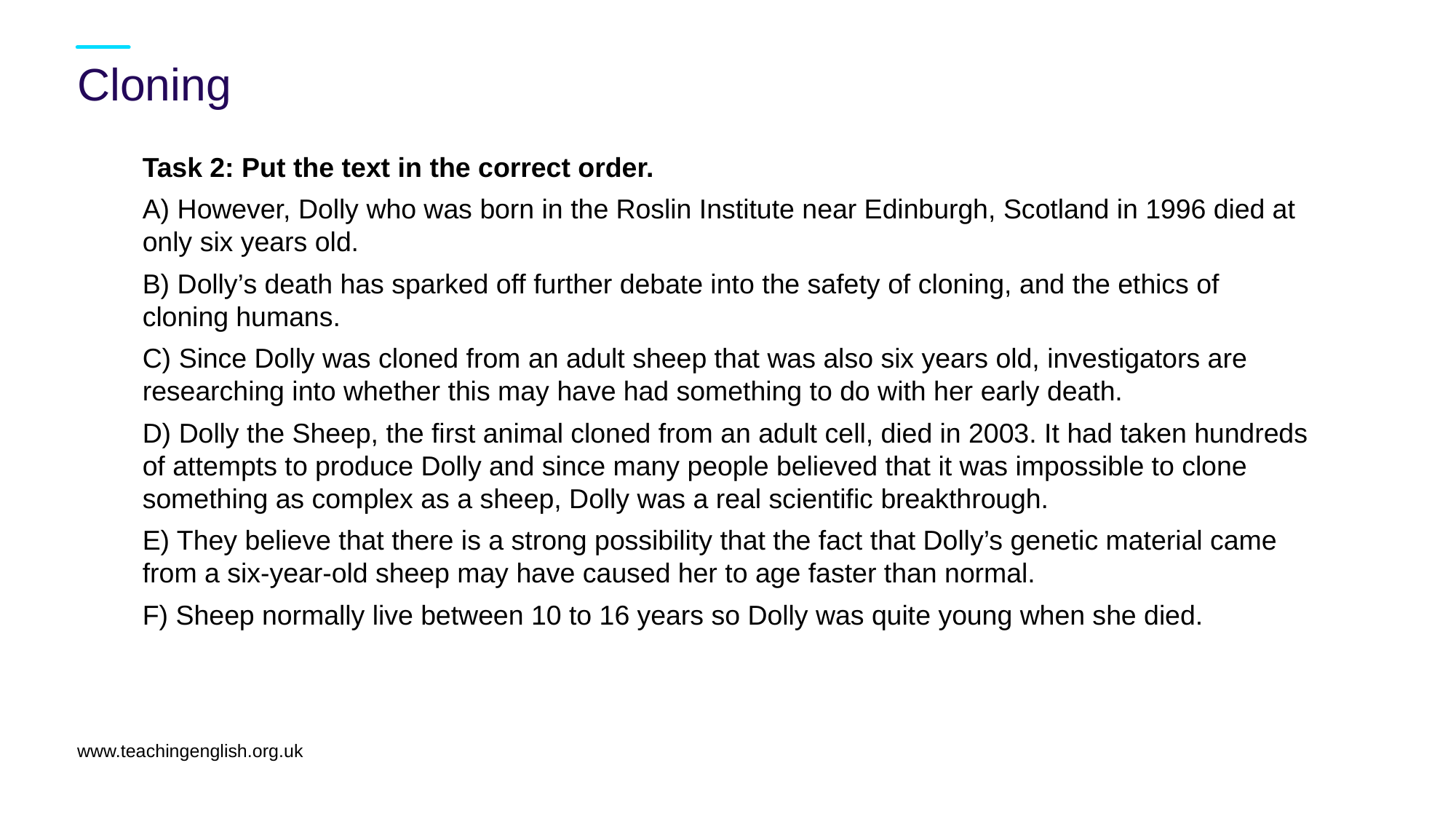

# Cloning

Task 2: Put the text in the correct order.
A) However, Dolly who was born in the Roslin Institute near Edinburgh, Scotland in 1996 died at only six years old.
B) Dolly’s death has sparked off further debate into the safety of cloning, and the ethics of cloning humans.
C) Since Dolly was cloned from an adult sheep that was also six years old, investigators are researching into whether this may have had something to do with her early death.
D) Dolly the Sheep, the first animal cloned from an adult cell, died in 2003. It had taken hundreds of attempts to produce Dolly and since many people believed that it was impossible to clone something as complex as a sheep, Dolly was a real scientific breakthrough.
E) They believe that there is a strong possibility that the fact that Dolly’s genetic material came from a six-year-old sheep may have caused her to age faster than normal.
F) Sheep normally live between 10 to 16 years so Dolly was quite young when she died.

www.teachingenglish.org.uk